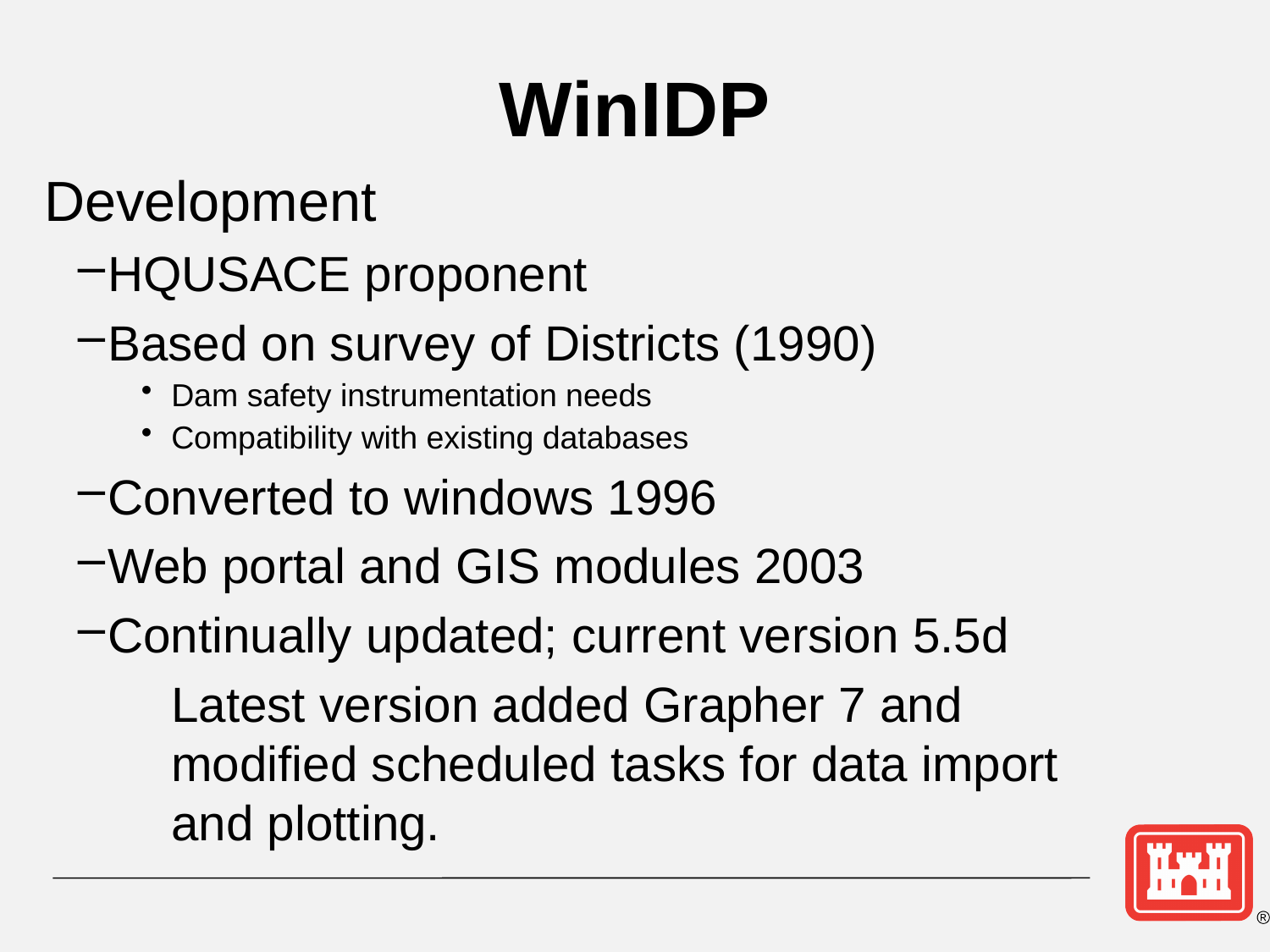

WinIDP
   	Development
HQUSACE proponent
Based on survey of Districts (1990)
Dam safety instrumentation needs
Compatibility with existing databases
Converted to windows 1996
Web portal and GIS modules 2003
Continually updated; current version 5.5d
Latest version added Grapher 7 and modified scheduled tasks for data import and plotting.